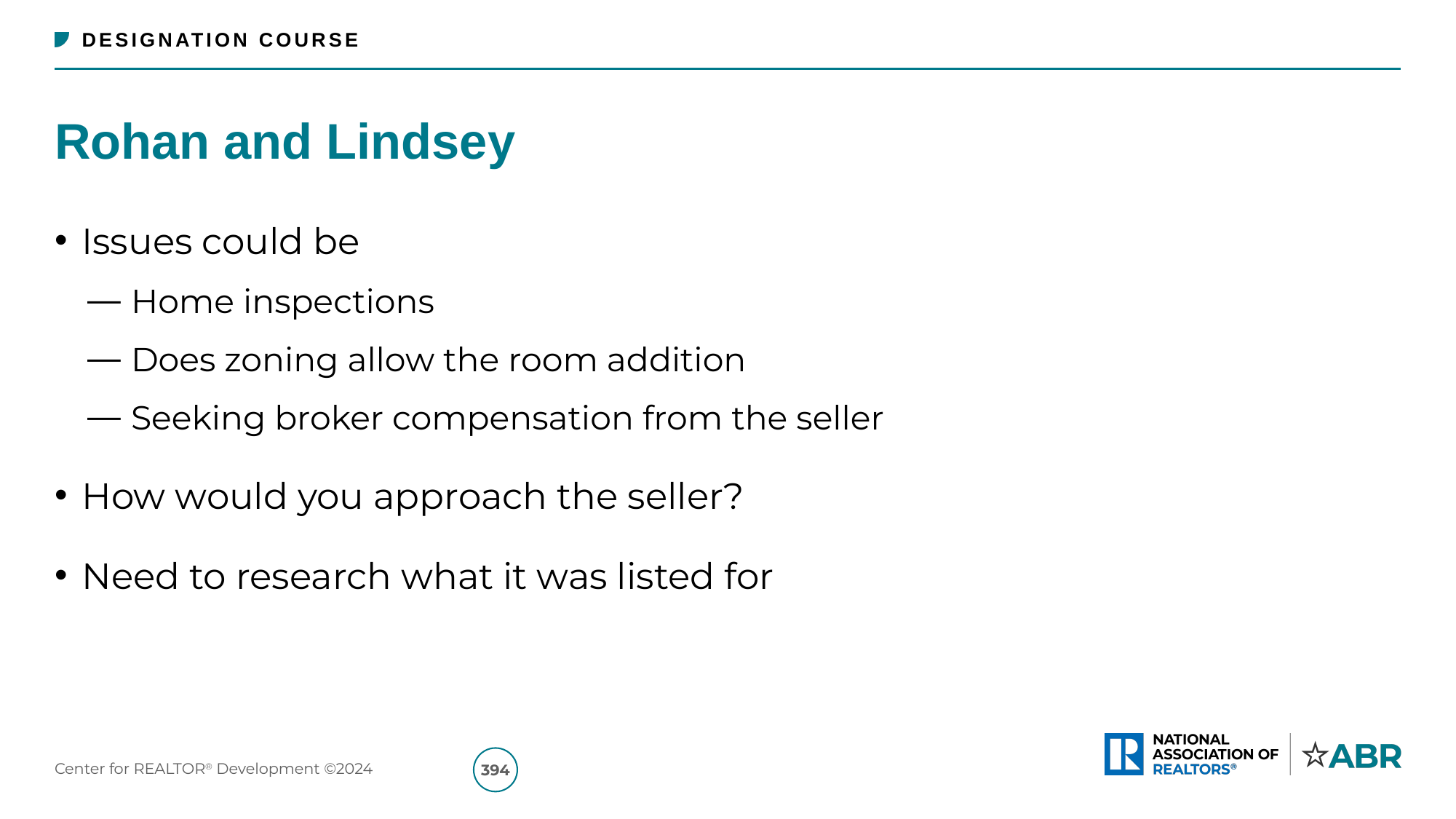

# Rohan and Lindsey
Issues could be
Home inspections
Does zoning allow the room addition
Seeking broker compensation from the seller
How would you approach the seller?
Need to research what it was listed for

394
Center for REALTOR® Development ©2024